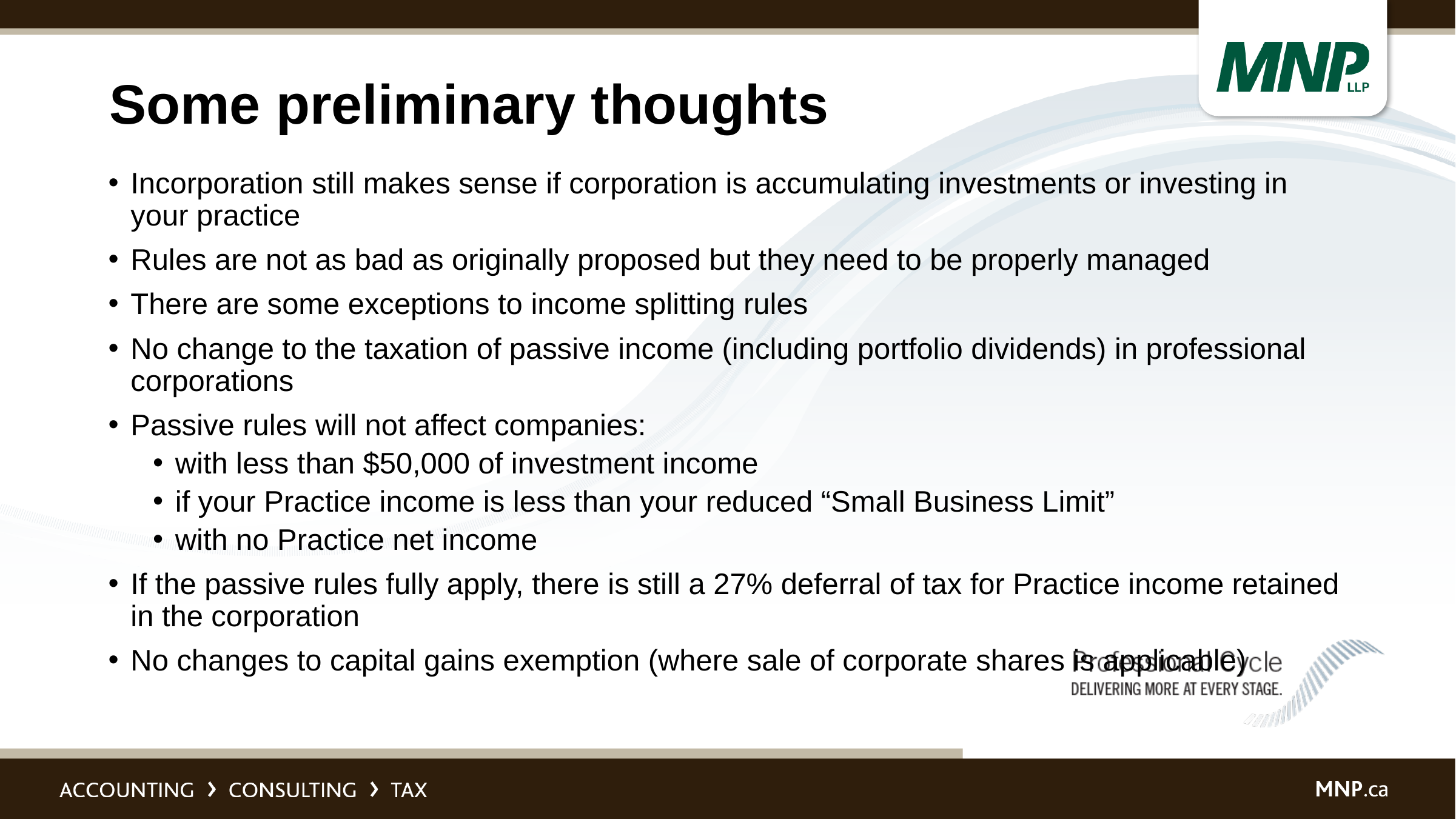

# Some preliminary thoughts
Incorporation still makes sense if corporation is accumulating investments or investing in your practice
Rules are not as bad as originally proposed but they need to be properly managed
There are some exceptions to income splitting rules
No change to the taxation of passive income (including portfolio dividends) in professional corporations
Passive rules will not affect companies:
with less than $50,000 of investment income
if your Practice income is less than your reduced “Small Business Limit”
with no Practice net income
If the passive rules fully apply, there is still a 27% deferral of tax for Practice income retained in the corporation
No changes to capital gains exemption (where sale of corporate shares is applicable)